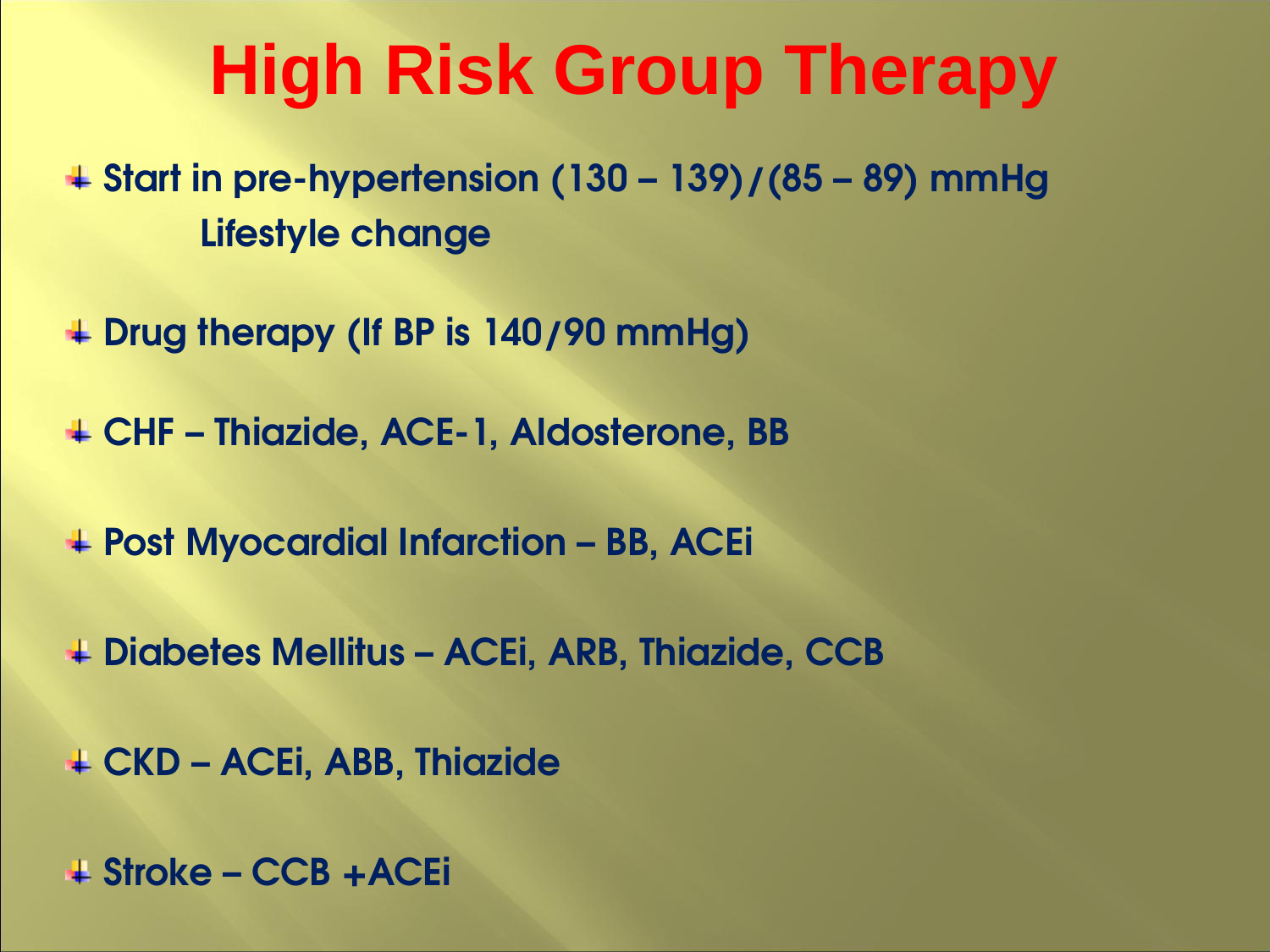

# High Risk Group Therapy
Start in pre-hypertension (130 – 139)/(85 – 89) mmHg
             Lifestyle change

Drug therapy (If BP is 140/90 mmHg)

CHF – Thiazide, ACE-1, Aldosterone, BB

Post Myocardial Infarction – BB, ACEi

Diabetes Mellitus – ACEi, ARB, Thiazide, CCB

CKD – ACEi, ABB, Thiazide

Stroke – CCB +ACEi